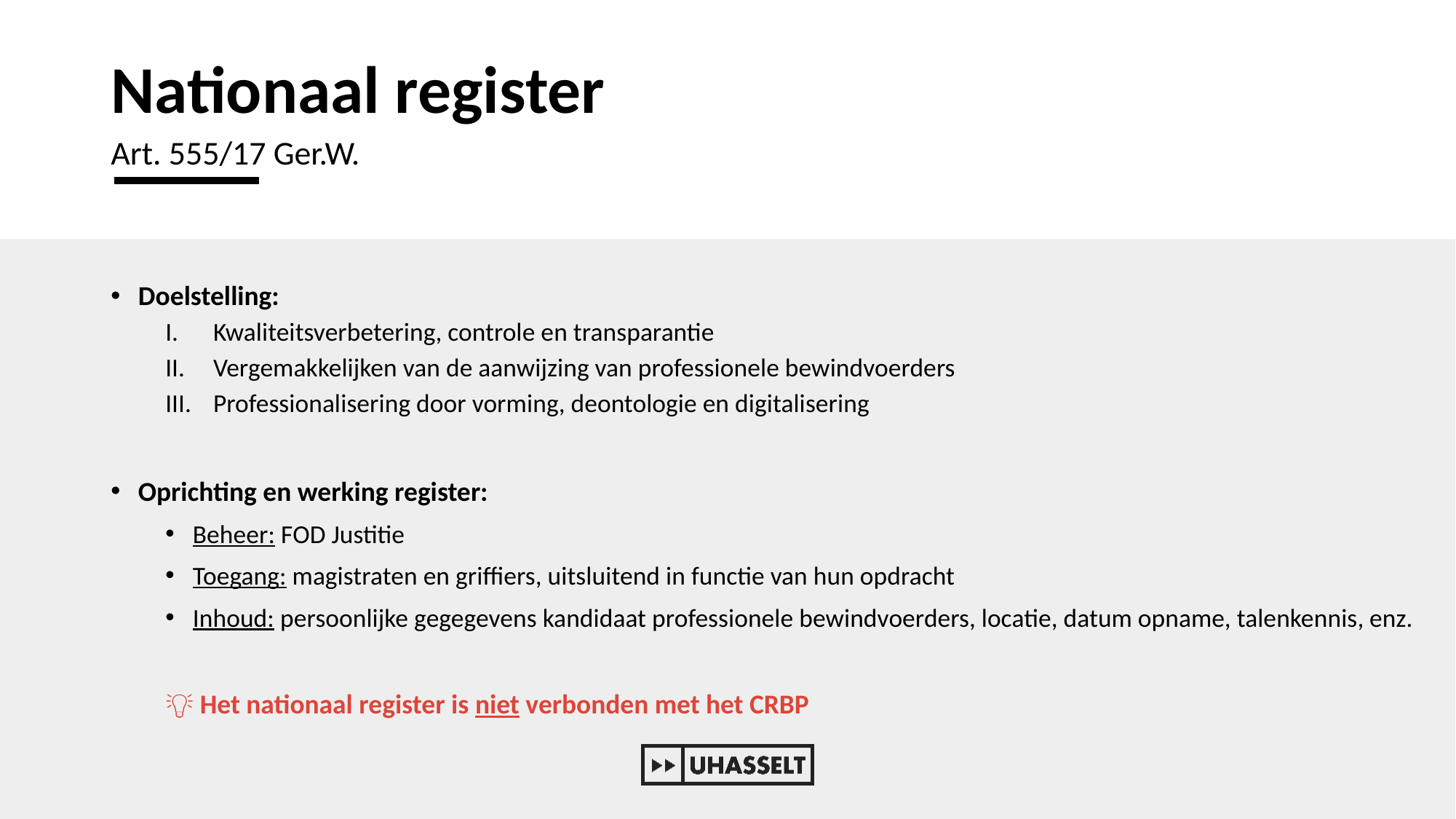

# Nationaal register
Art. 555/17 Ger.W.
Doelstelling:
Kwaliteitsverbetering, controle en transparantie
Vergemakkelijken van de aanwijzing van professionele bewindvoerders
Professionalisering door vorming, deontologie en digitalisering

Oprichting en werking register:
Beheer: FOD Justitie
Toegang: magistraten en griffiers, uitsluitend in functie van hun opdracht
Inhoud: persoonlijke gegegevens kandidaat professionele bewindvoerders, locatie, datum opname, talenkennis, enz.

💡 Het nationaal register is niet verbonden met het CRBP